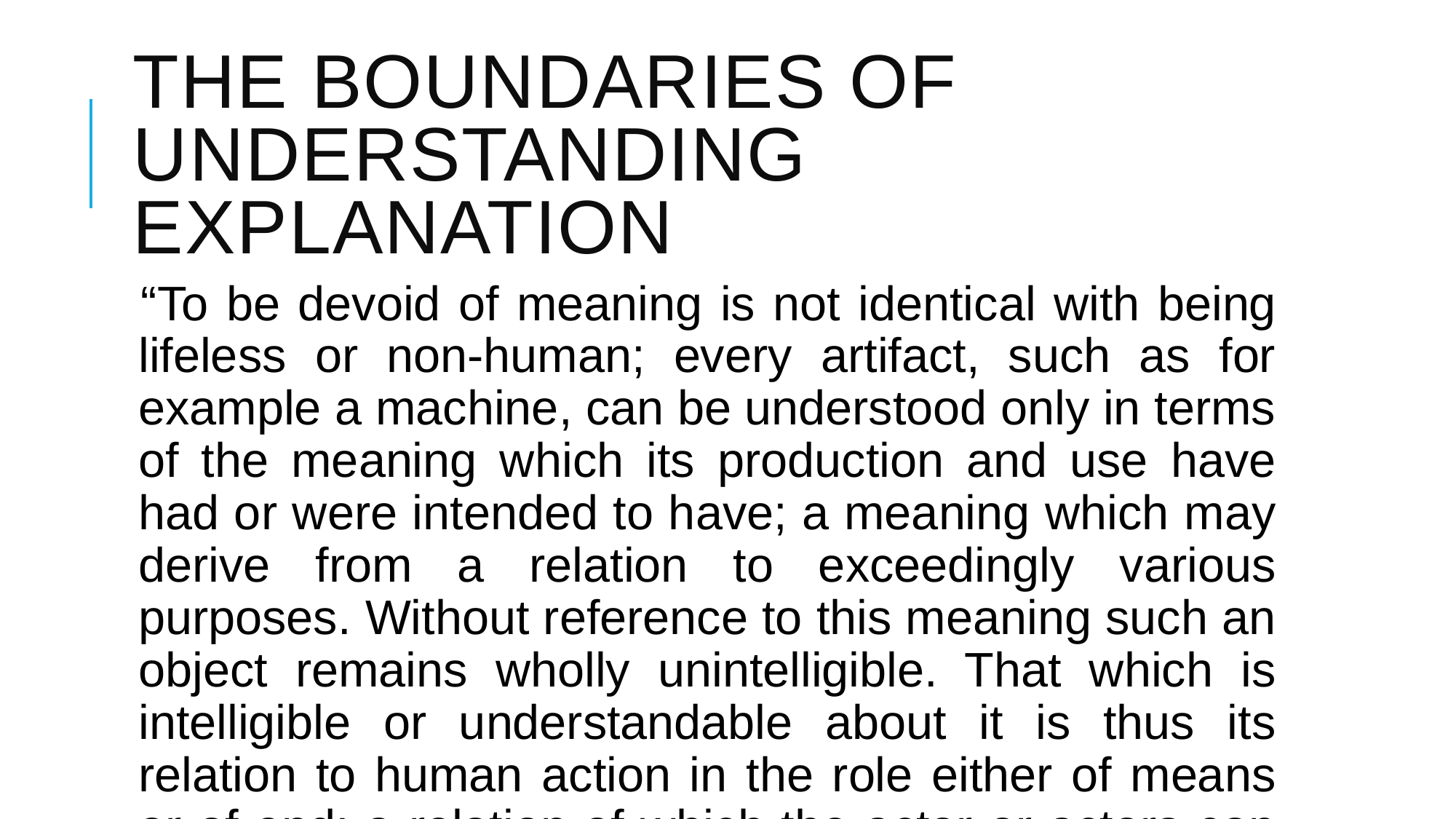

# The boundaries of understanding explanation
“To be devoid of meaning is not identical with being lifeless or non-human; every artifact, such as for example a machine, can be understood only in terms of the meaning which its production and use have had or were intended to have; a meaning which may derive from a relation to exceedingly various purposes. Without reference to this meaning such an object remains wholly unintelligible. That which is intelligible or understandable about it is thus its relation to human action in the role either of means or of end; a relation of which the actor or actors can be said to have been aware and to which their action has been oriented. Only in terms of such categories is it possible to ‘understand’ objects of this kind”